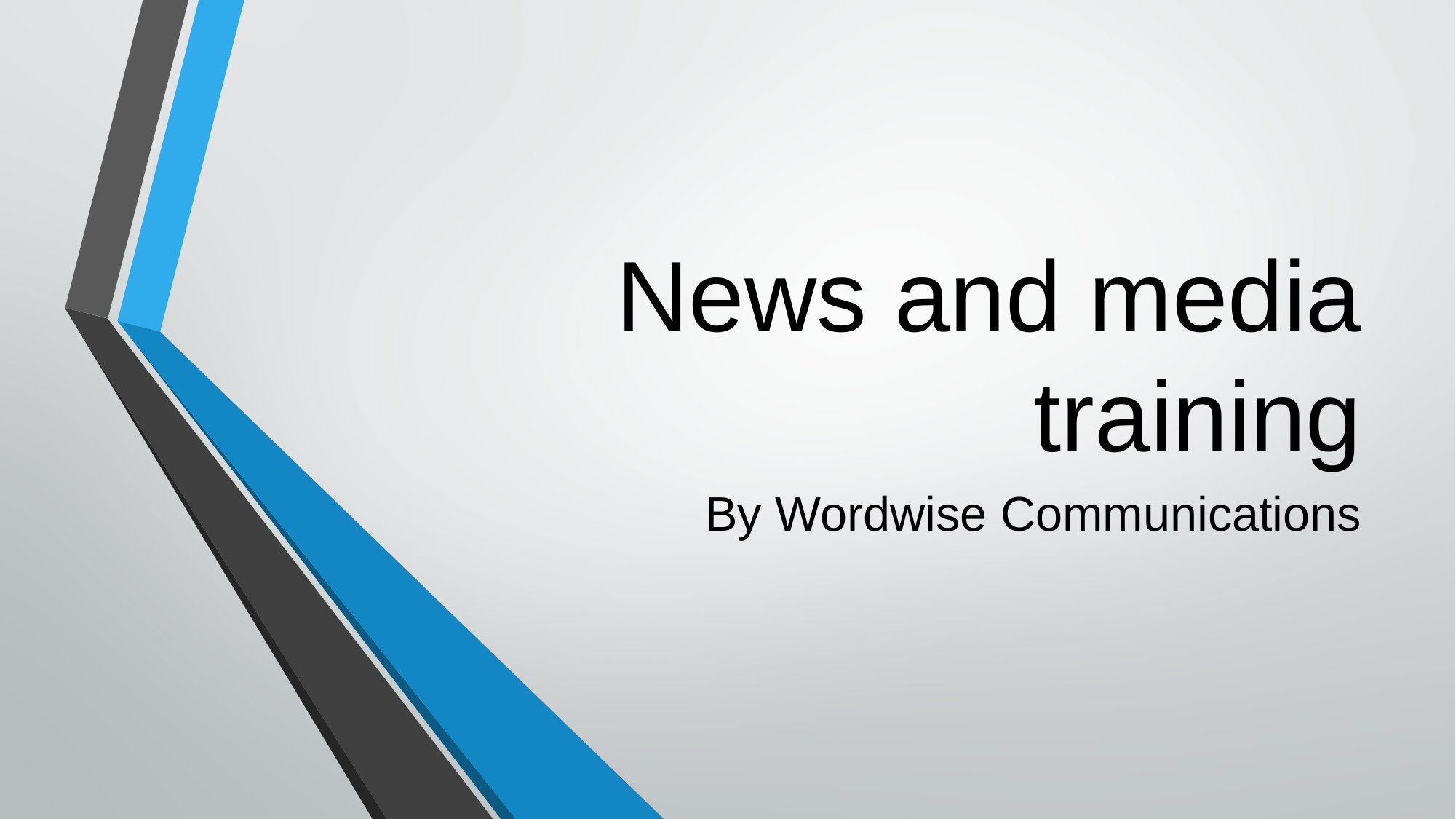

# News and media training
By Wordwise Communications